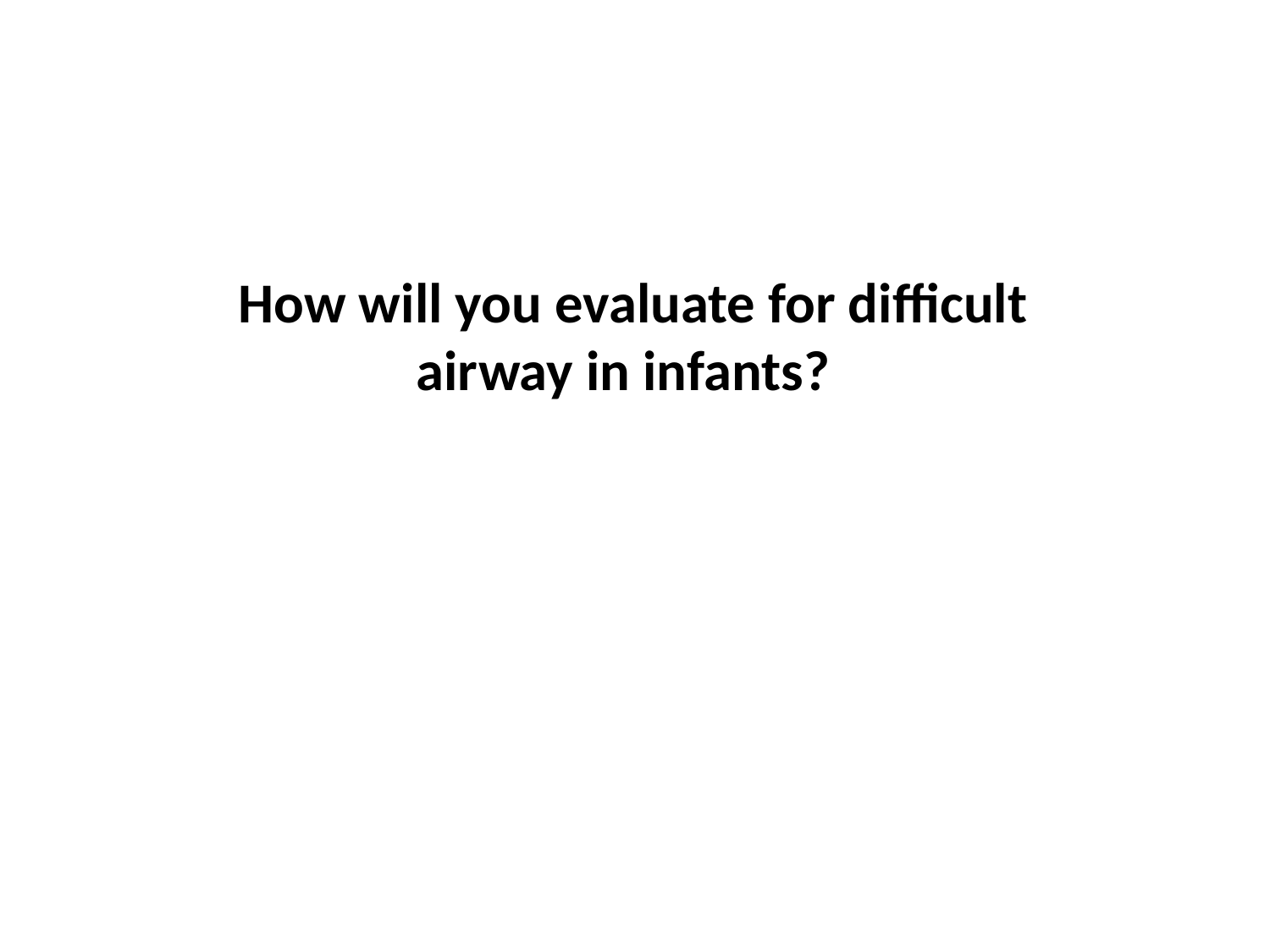

How will you evaluate for difficult airway in infants?